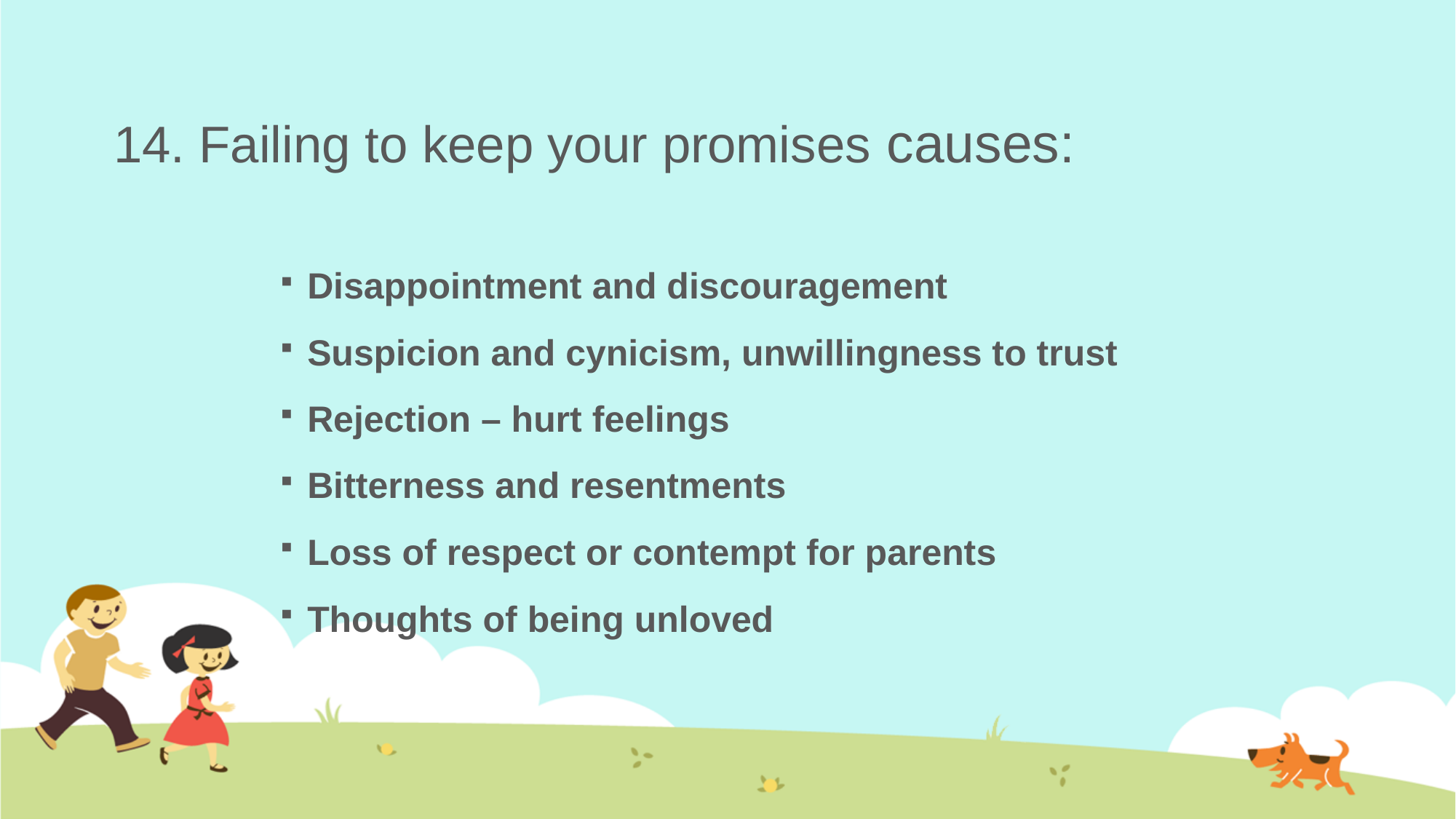

# 14. Failing to keep your promises causes:

Disappointment and discouragement
Suspicion and cynicism, unwillingness to trust
Rejection – hurt feelings
Bitterness and resentments
Loss of respect or contempt for parents
Thoughts of being unloved